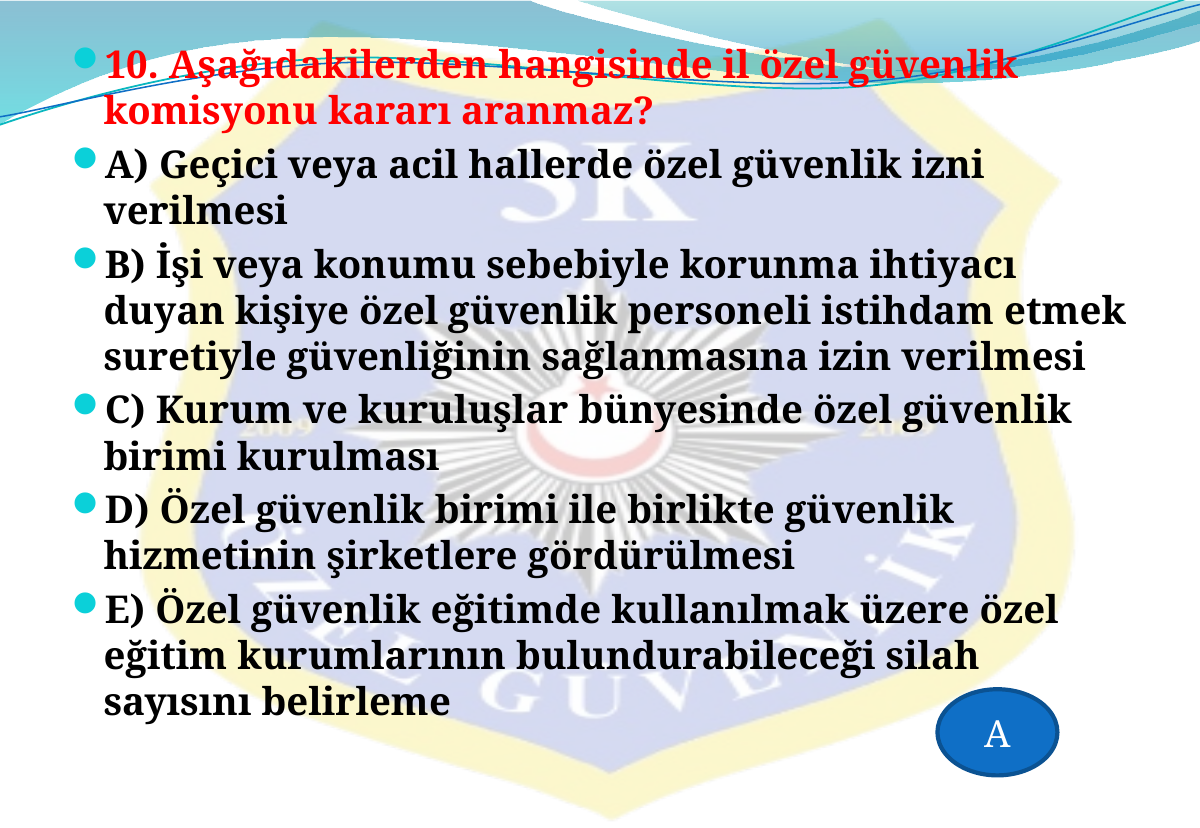

10. Aşağıdakilerden hangisinde il özel güvenlik komisyonu kararı aranmaz?
A) Geçici veya acil hallerde özel güvenlik izni verilmesi
B) İşi veya konumu sebebiyle korunma ihtiyacı duyan kişiye özel güvenlik personeli istihdam etmek suretiyle güvenliğinin sağlanmasına izin verilmesi
C) Kurum ve kuruluşlar bünyesinde özel güvenlik birimi kurulması
D) Özel güvenlik birimi ile birlikte güvenlik hizmetinin şirketlere gördürülmesi
E) Özel güvenlik eğitimde kullanılmak üzere özel eğitim kurumlarının bulundurabileceği silah sayısını belirleme

A